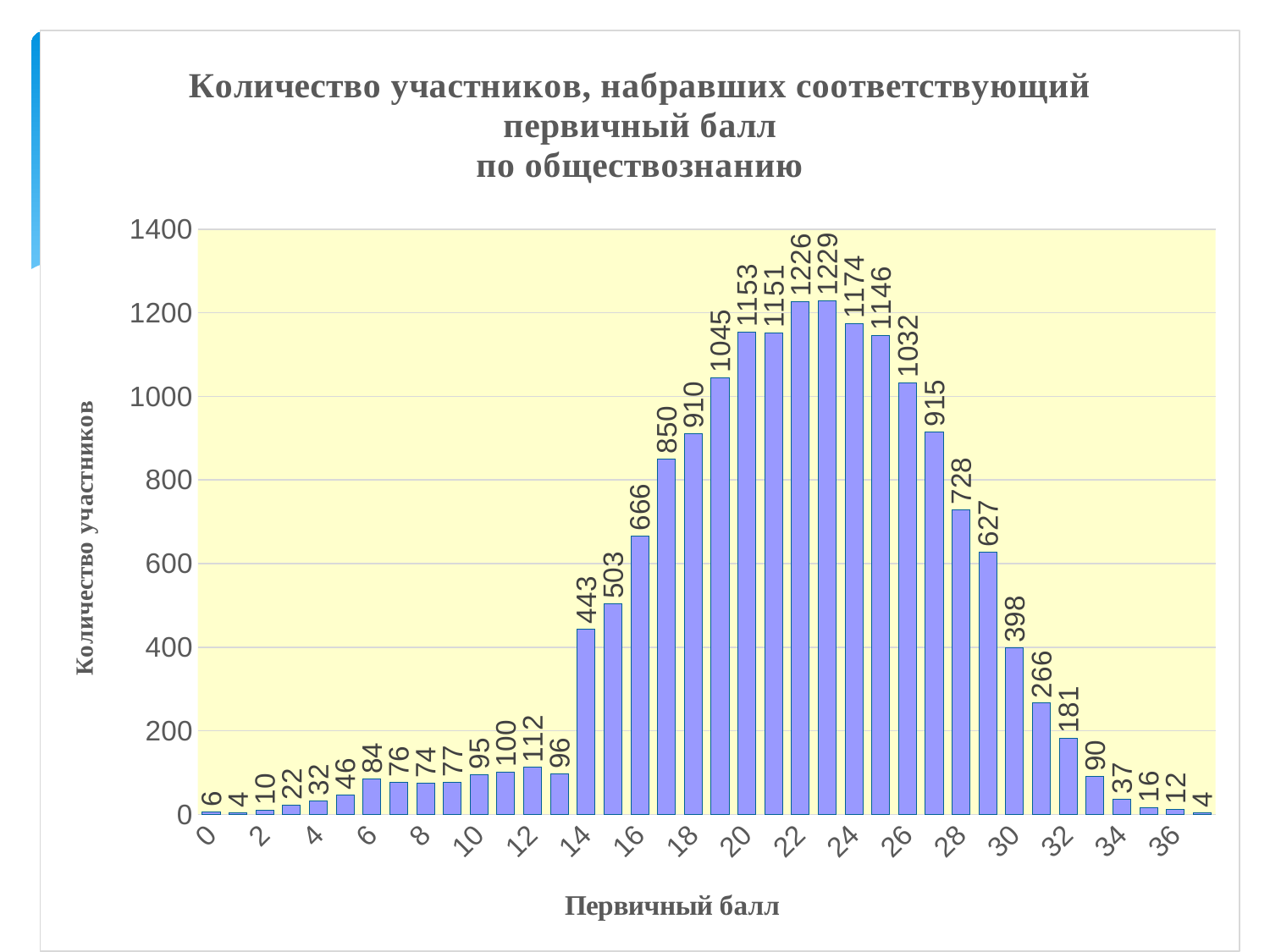

### Chart: Количество участников, набравших соответствующий первичный балл
по обществознанию

| Category | Кол-во набравших |
|---|---|
| 0 | 6.0 |
| 1 | 4.0 |
| 2 | 10.0 |
| 3 | 22.0 |
| 4 | 32.0 |
| 5 | 46.0 |
| 6 | 84.0 |
| 7 | 76.0 |
| 8 | 74.0 |
| 9 | 77.0 |
| 10 | 95.0 |
| 11 | 100.0 |
| 12 | 112.0 |
| 13 | 96.0 |
| 14 | 443.0 |
| 15 | 503.0 |
| 16 | 666.0 |
| 17 | 850.0 |
| 18 | 910.0 |
| 19 | 1045.0 |
| 20 | 1153.0 |
| 21 | 1151.0 |
| 22 | 1226.0 |
| 23 | 1229.0 |
| 24 | 1174.0 |
| 25 | 1146.0 |
| 26 | 1032.0 |
| 27 | 915.0 |
| 28 | 728.0 |
| 29 | 627.0 |
| 30 | 398.0 |
| 31 | 266.0 |
| 32 | 181.0 |
| 33 | 90.0 |
| 34 | 37.0 |
| 35 | 16.0 |
| 36 | 12.0 |
| 37 | 4.0 |